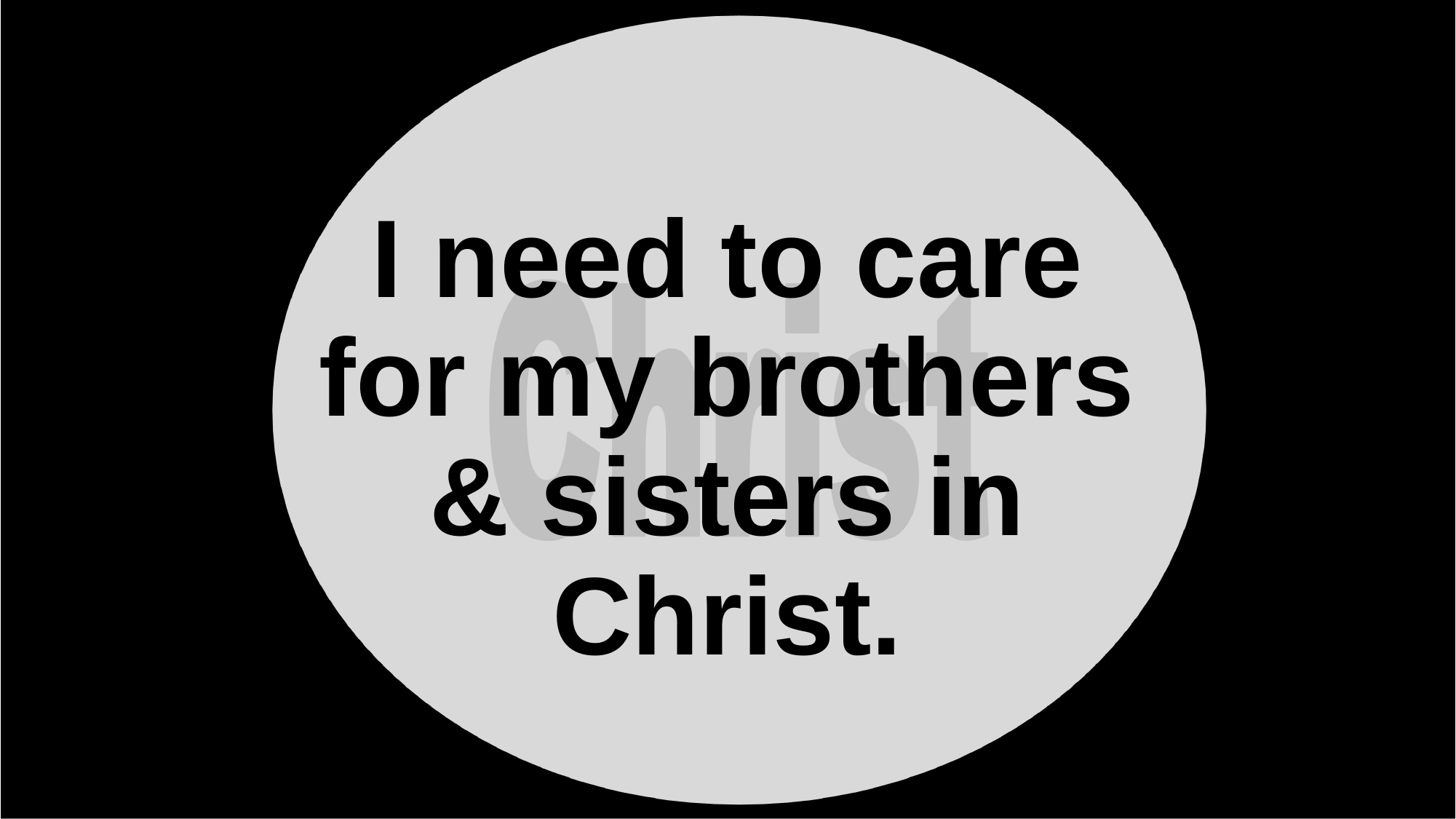

# I need to care for my brothers & sisters in Christ.